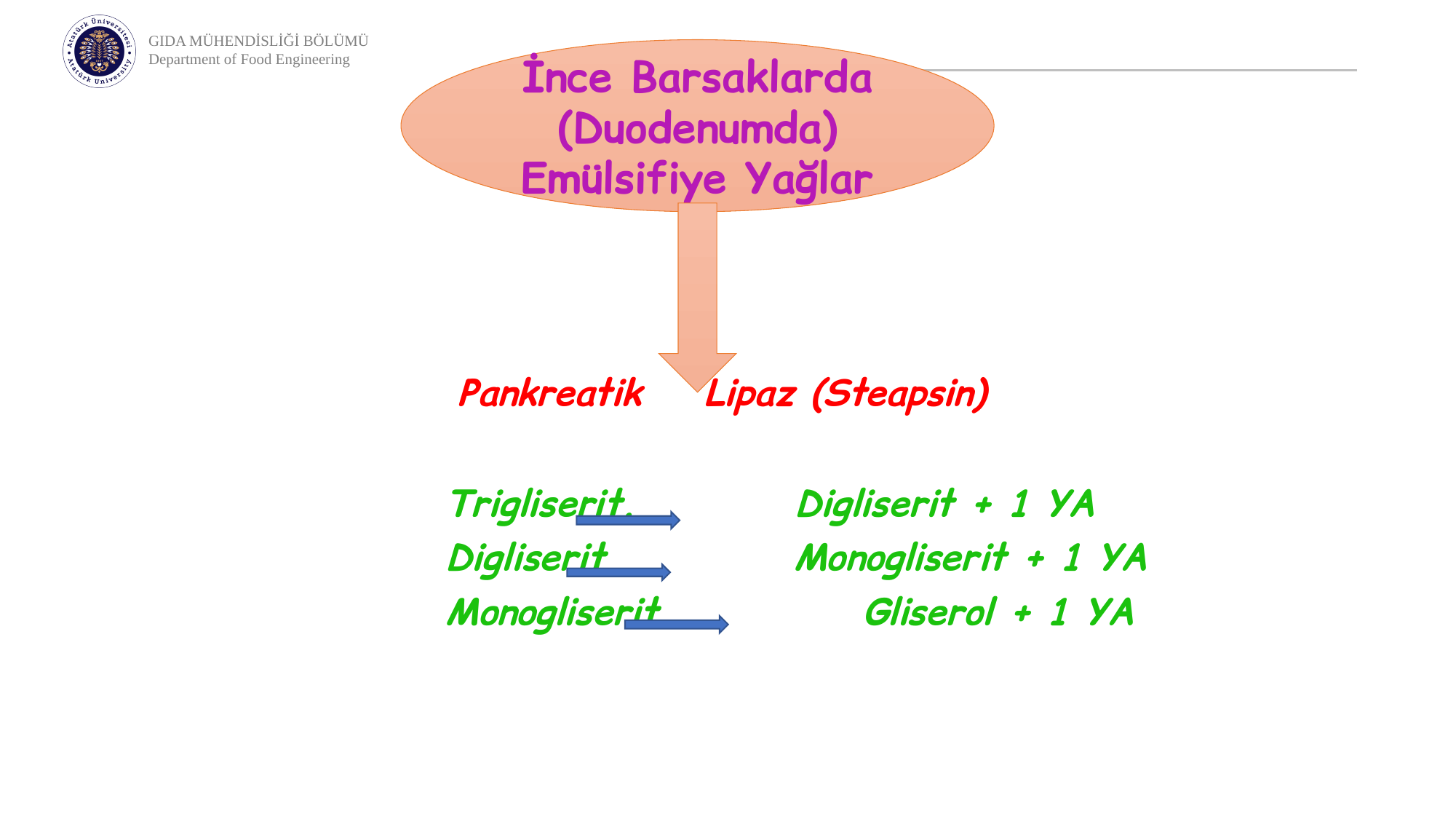

İnce Barsaklarda
(Duodenumda)
Emülsifiye Yağlar
#

           Pankreatik    Lipaz (Steapsin)

            Trigliserit.          Digliserit + 1 YA
            Digliserit            Monogliserit + 1 YA
            Monogliserit             Gliserol + 1 YA